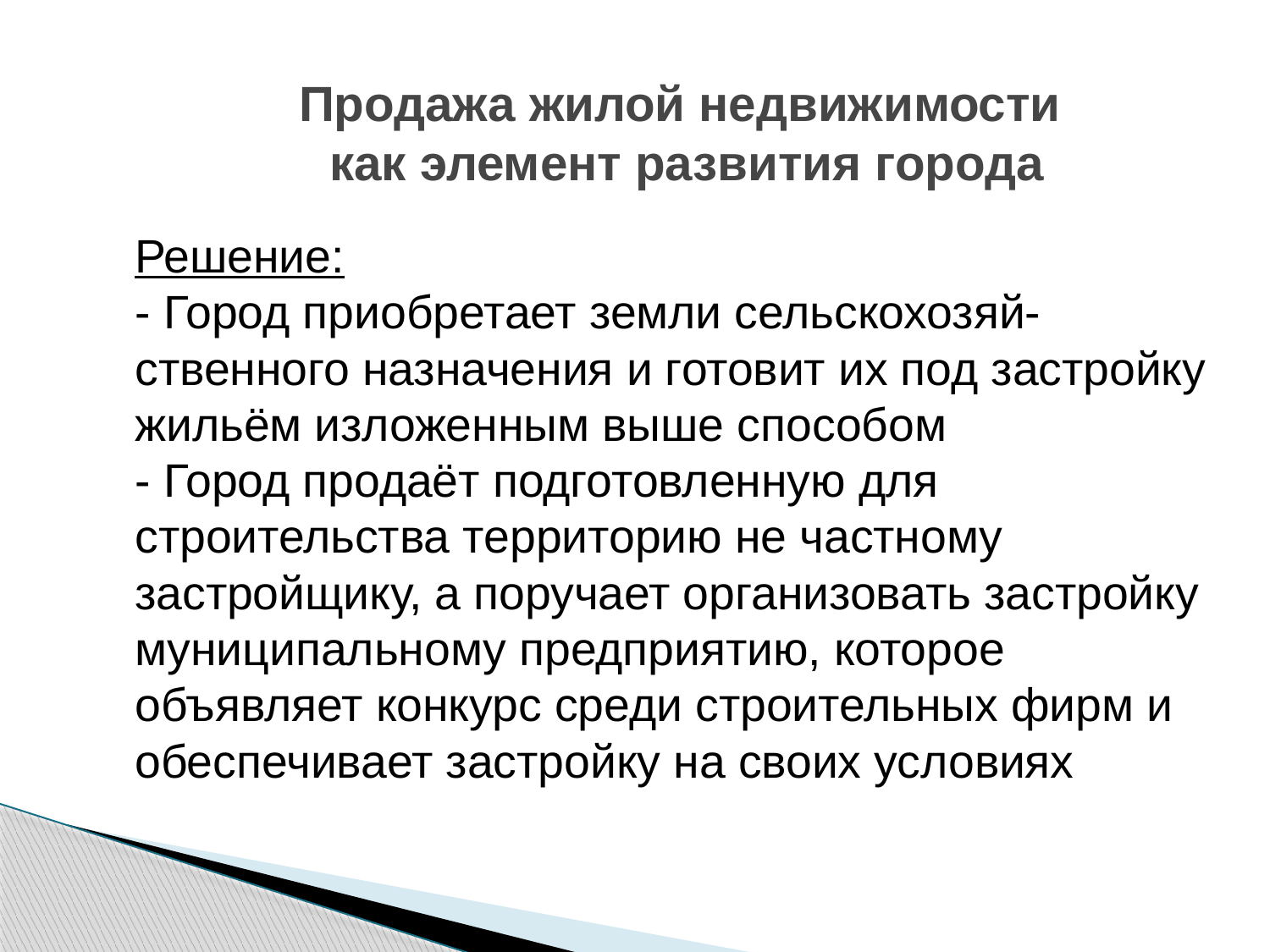

# Продажа жилой недвижимости как элемент развития города
Решение:
- Город приобретает земли сельскохозяй-ственного назначения и готовит их под застройку жильём изложенным выше способом
- Город продаёт подготовленную для строительства территорию не частному застройщику, а поручает организовать застройку муниципальному предприятию, которое объявляет конкурс среди строительных фирм и обеспечивает застройку на своих условиях